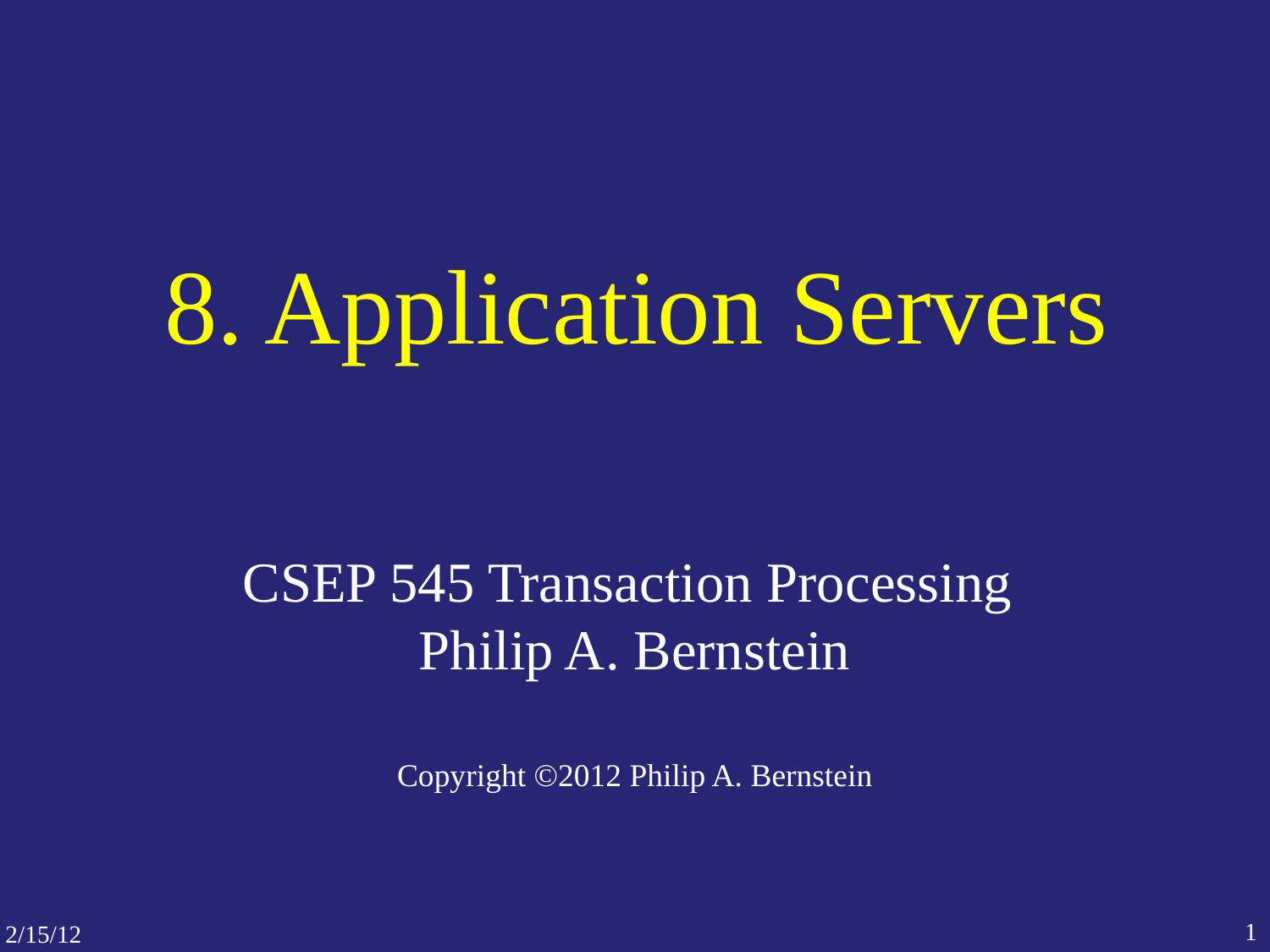

# 8. Application Servers
CSEP 545 Transaction Processing
Philip A. Bernstein
Copyright ©2012 Philip A. Bernstein
1
2/15/12